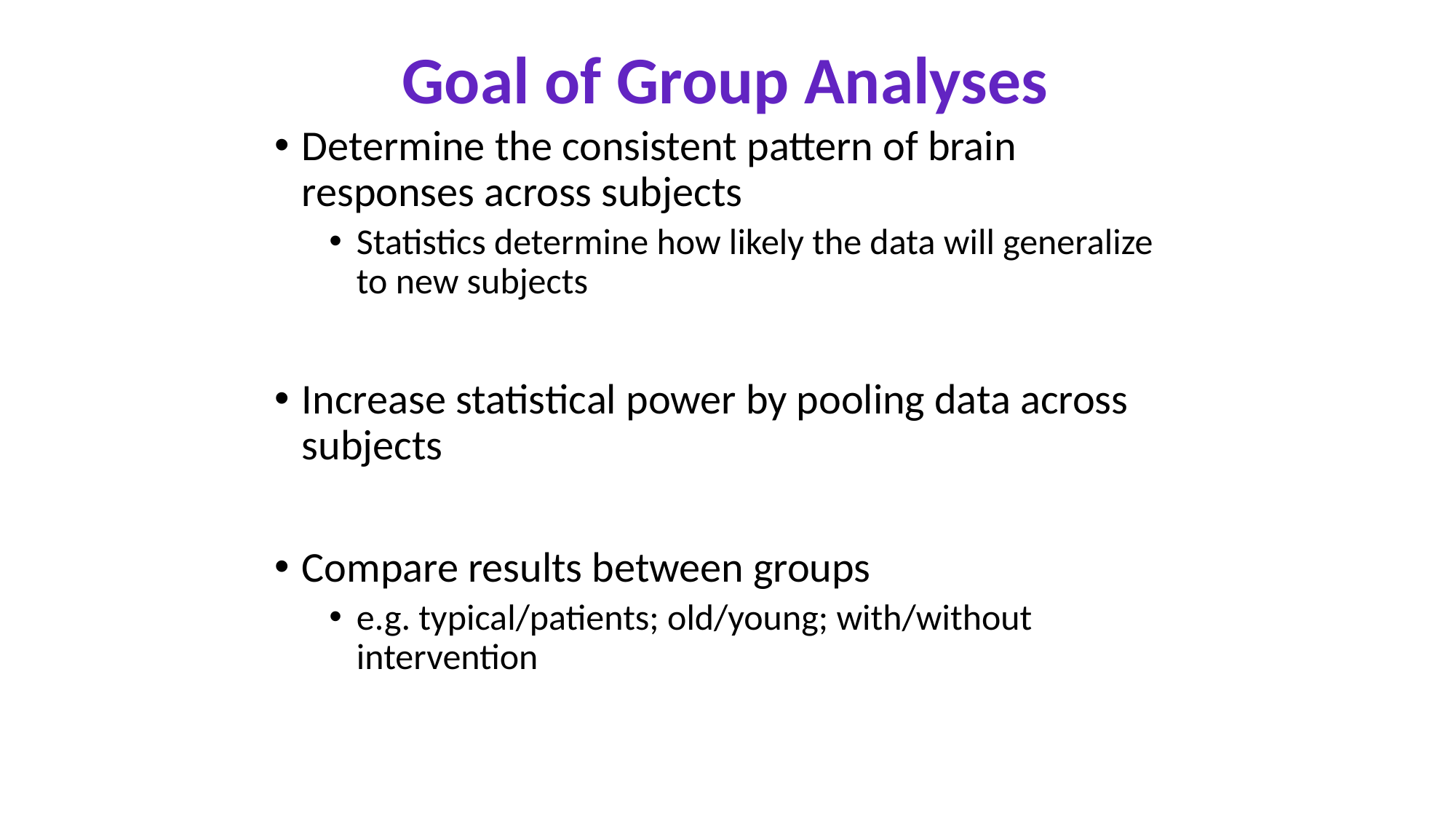

Goal of Group Analyses
Determine the consistent pattern of brain responses across subjects
Statistics determine how likely the data will generalize to new subjects

Increase statistical power by pooling data across subjects

Compare results between groups
e.g. typical/patients; old/young; with/without intervention